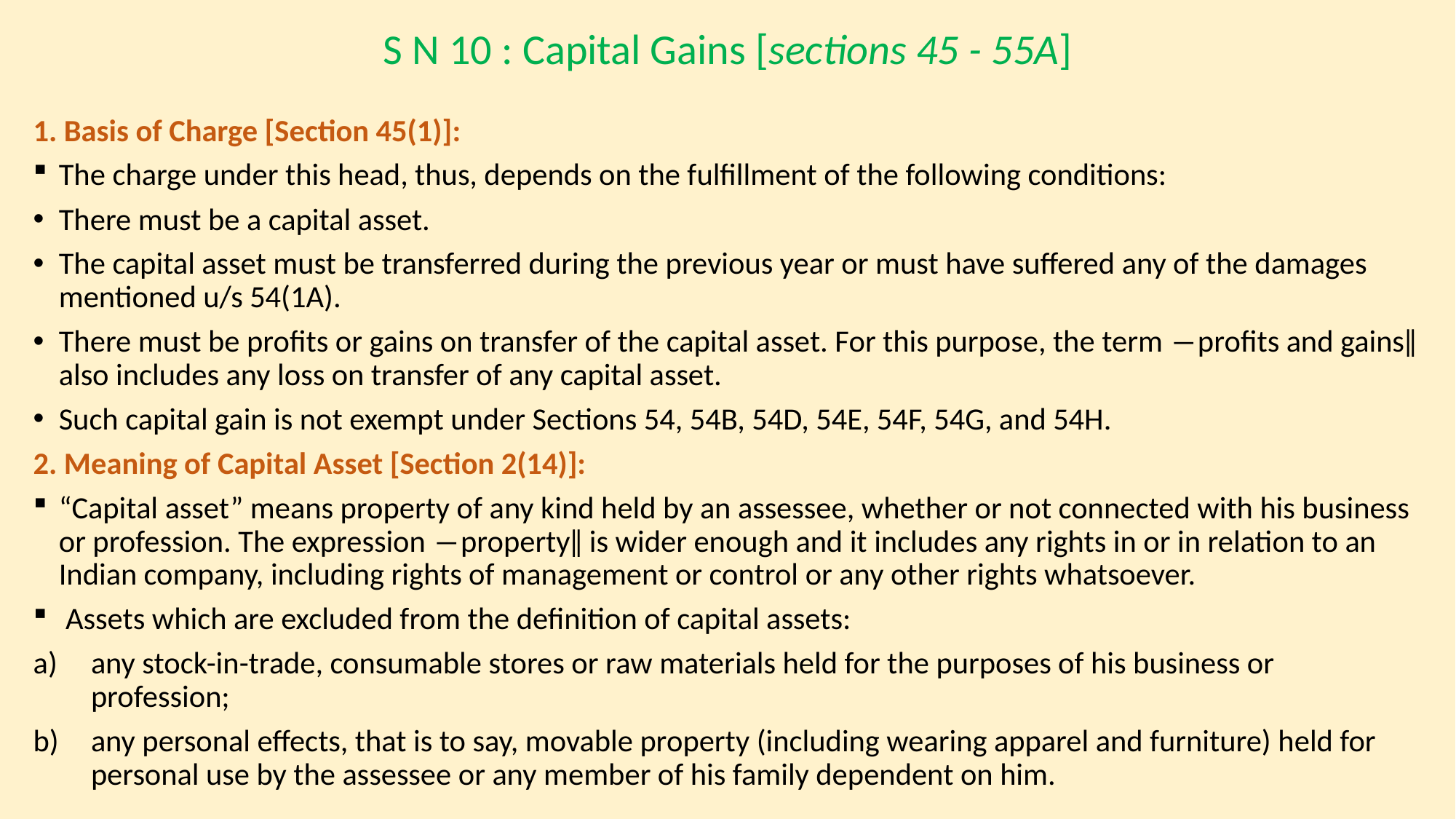

# S N 10 : Capital Gains [sections 45 - 55A]
1. Basis of Charge [Section 45(1)]:
The charge under this head, thus, depends on the fulfillment of the following conditions:
There must be a capital asset.
The capital asset must be transferred during the previous year or must have suffered any of the damages mentioned u/s 54(1A).
There must be profits or gains on transfer of the capital asset. For this purpose, the term ―profits and gains‖ also includes any loss on transfer of any capital asset.
Such capital gain is not exempt under Sections 54, 54B, 54D, 54E, 54F, 54G, and 54H.
2. Meaning of Capital Asset [Section 2(14)]:
“Capital asset” means property of any kind held by an assessee, whether or not connected with his business or profession. The expression ―property‖ is wider enough and it includes any rights in or in relation to an Indian company, including rights of management or control or any other rights whatsoever.
 Assets which are excluded from the definition of capital assets:
any stock-in-trade, consumable stores or raw materials held for the purposes of his business or profession;
any personal effects, that is to say, movable property (including wearing apparel and furniture) held for personal use by the assessee or any member of his family dependent on him.